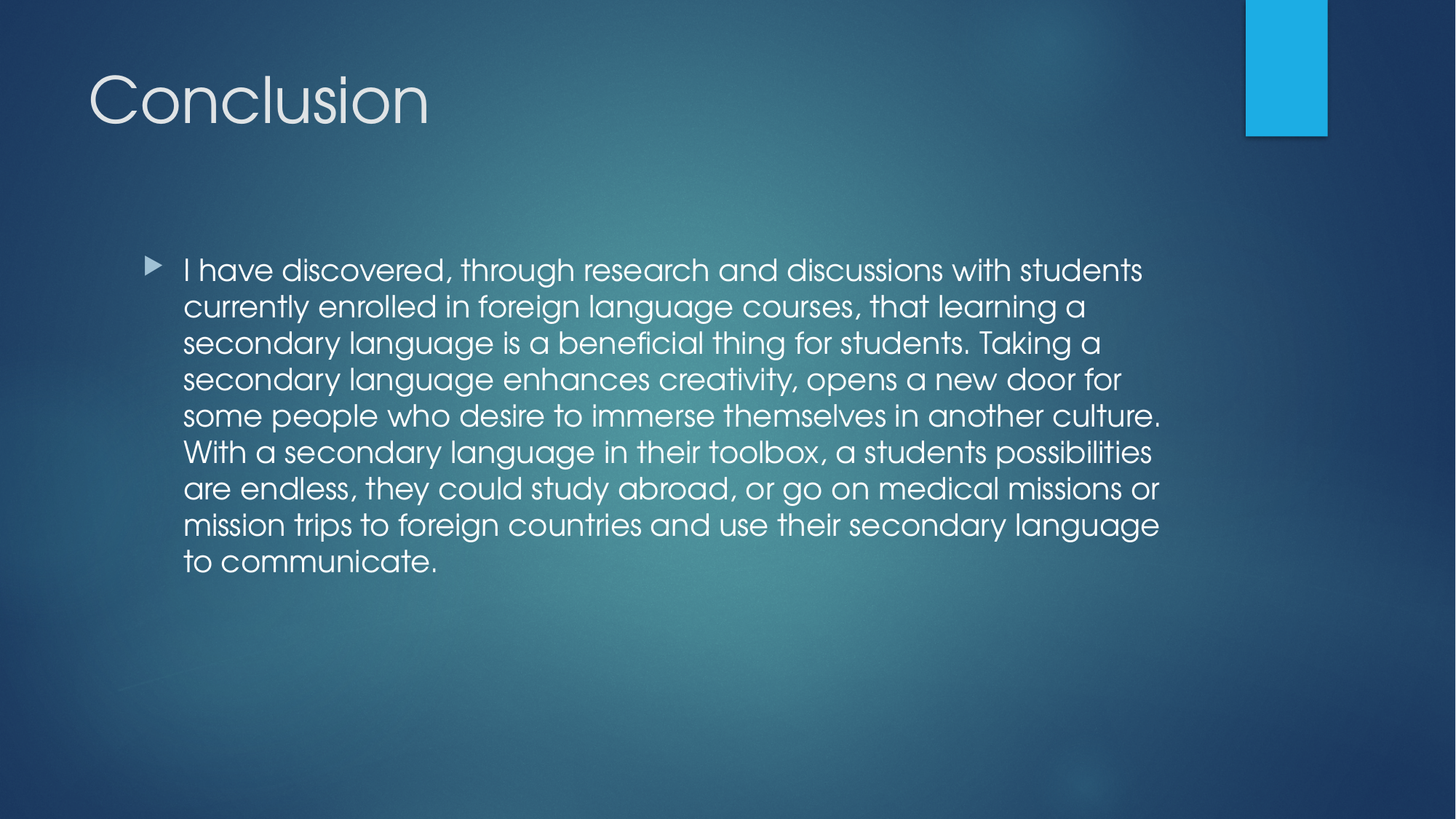

# Conclusion
I have discovered, through research and discussions with students currently enrolled in foreign language courses, that learning a secondary language is a beneficial thing for students. Taking a secondary language enhances creativity, opens a new door for some people who desire to immerse themselves in another culture. With a secondary language in their toolbox, a students possibilities are endless, they could study abroad, or go on medical missions or mission trips to foreign countries and use their secondary language to communicate.